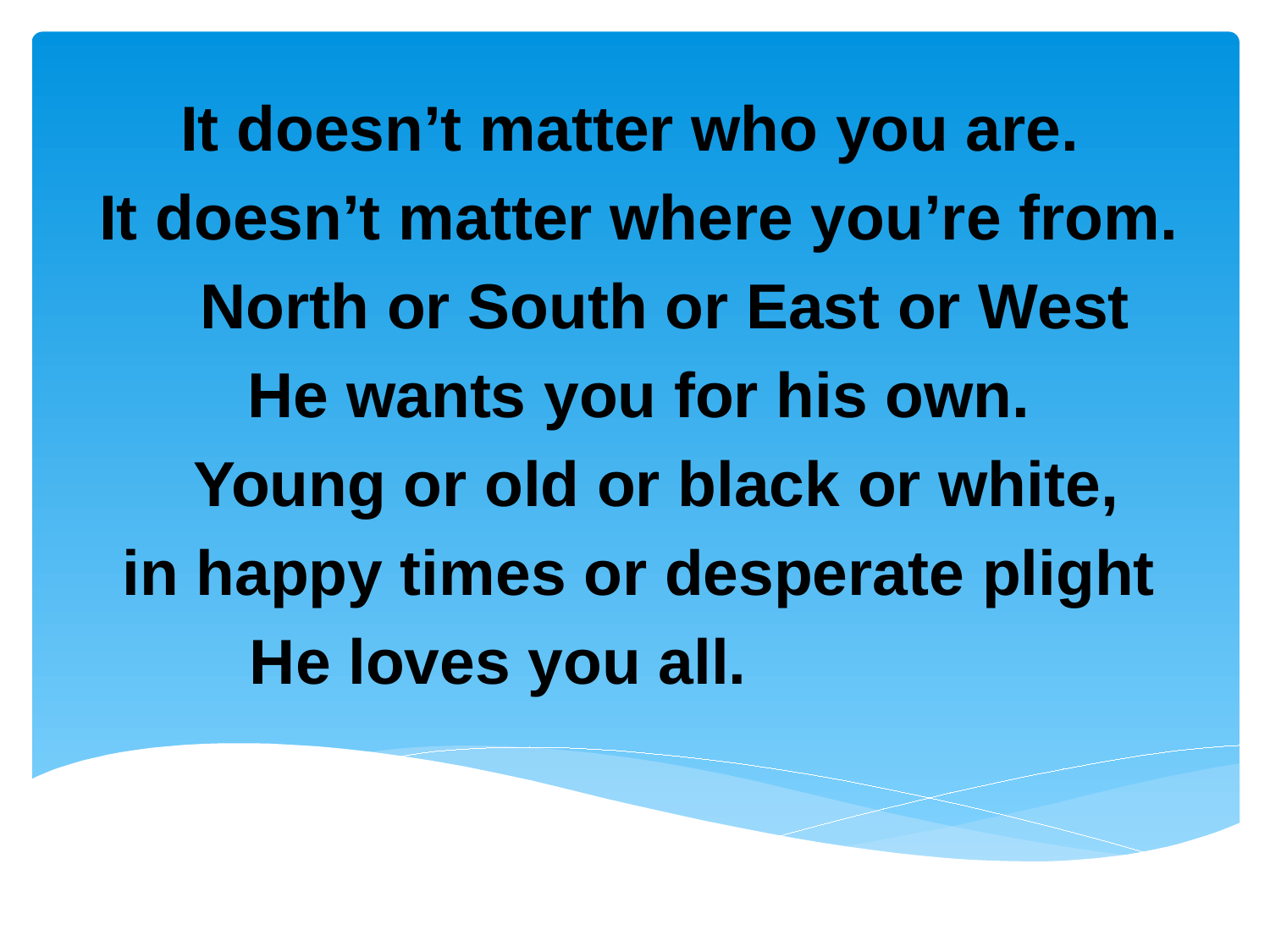

It doesn’t matter who you are.
It doesn’t matter where you’re from.
    North or South or East or West
He wants you for his own.
   Young or old or black or white,
in happy times or desperate plight
He loves you all.